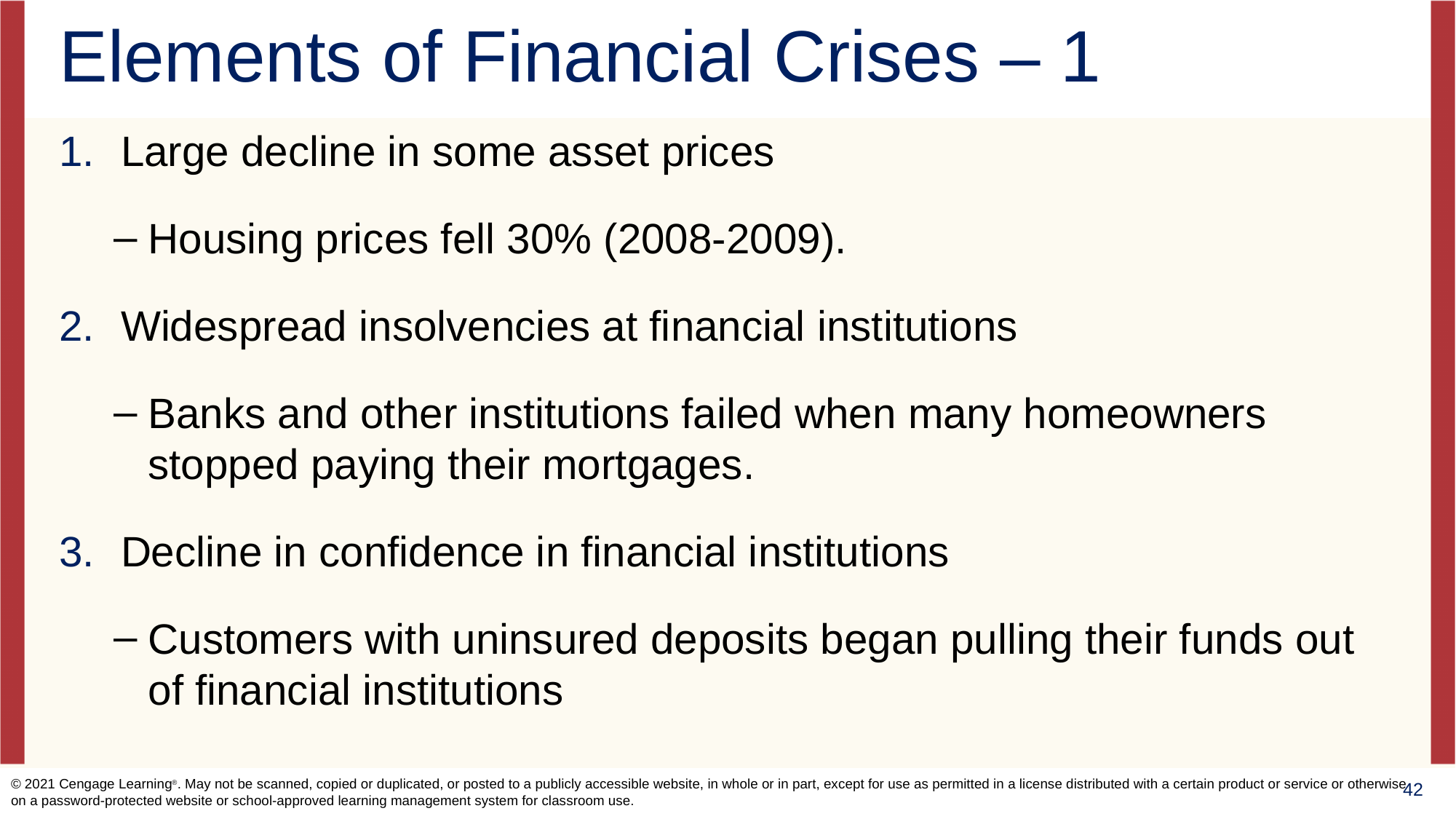

# Elements of Financial Crises – 1
Large decline in some asset prices
Housing prices fell 30% (2008-2009).
Widespread insolvencies at financial institutions
Banks and other institutions failed when many homeowners stopped paying their mortgages.
Decline in confidence in financial institutions
Customers with uninsured deposits began pulling their funds out of financial institutions
© 2021 Cengage Learning®. May not be scanned, copied or duplicated, or posted to a publicly accessible website, in whole or in part, except for use as permitted in a license distributed with a certain product or service or otherwise on a password-protected website or school-approved learning management system for classroom use.
42